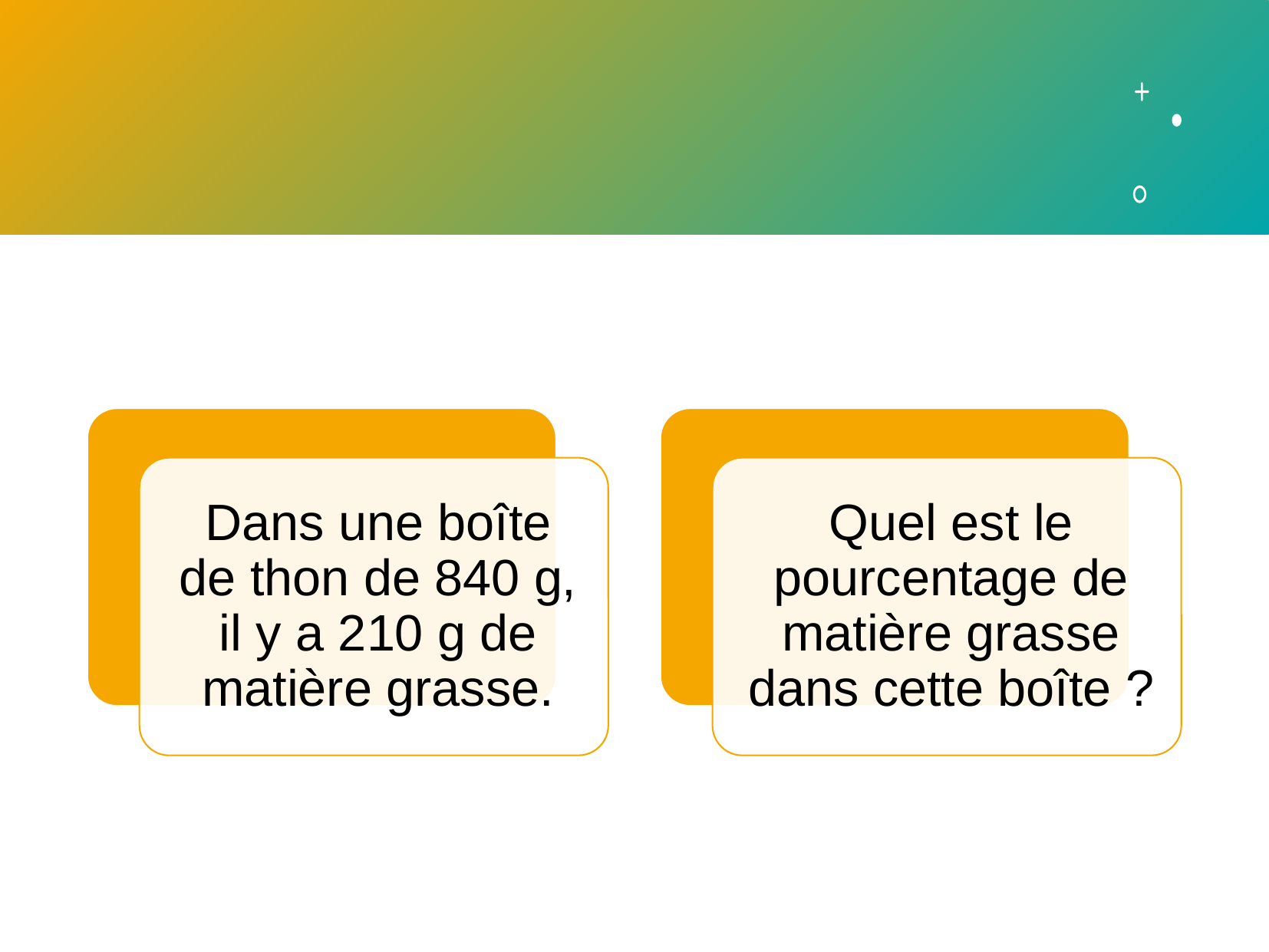

Dans une boîte de thon de 840 g, il y a 210 g de matière grasse.
Quel est le pourcentage de matière grasse dans cette boîte ?